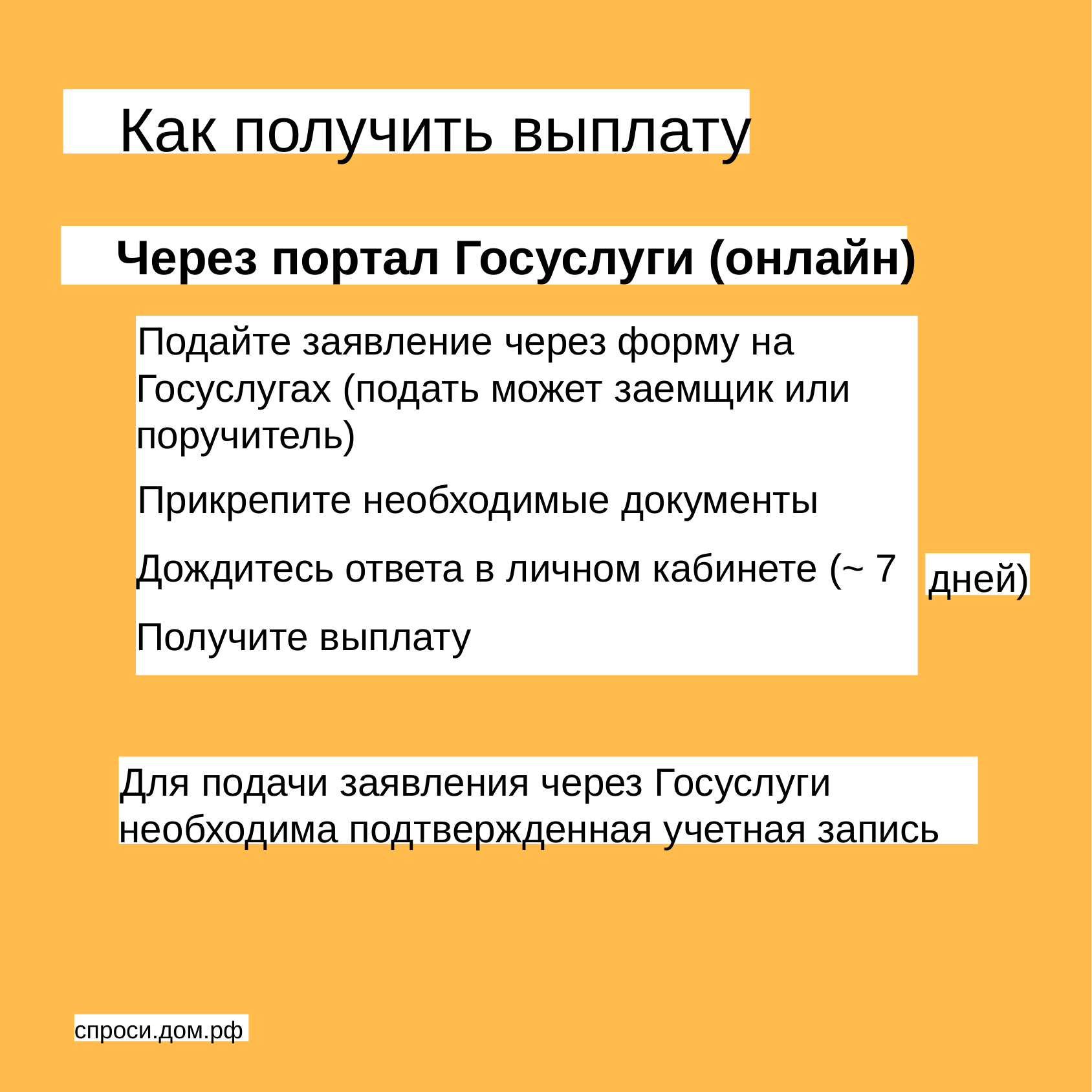

Как получить выплату
Через портал Госуслуги (онлайн)
Подайте заявление через форму на Госуслугах (подать может заемщик или поручитель)
Прикрепите необходимые документы
Дождитесь ответа в личном кабинете (~ 7
Получите выплату
дней)
Для подачи заявления через Госуслуги необходима подтвержденная учетная запись
спроси.дом.рф